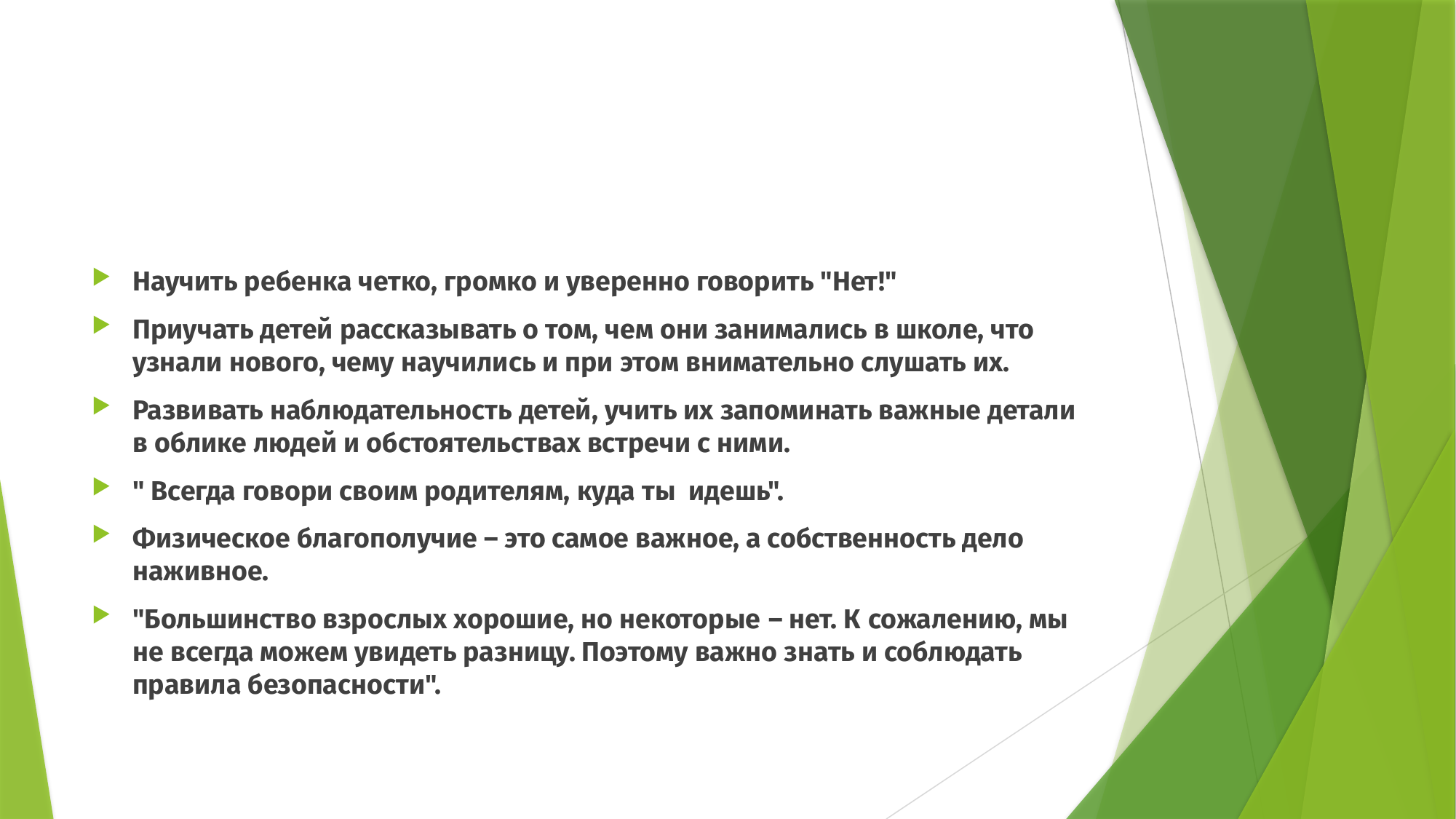

#
Научить ребенка четко, громко и уверенно говорить "Нет!"
Приучать детей рассказывать о том, чем они занимались в школе, что узнали нового, чему научились и при этом внимательно слушать их.
Развивать наблюдательность детей, учить их запоминать важные детали в облике людей и обстоятельствах встречи с ними.
" Всегда говори своим родителям, куда ты  идешь".
Физическое благополучие – это самое важное, а собственность дело наживное.
"Большинство взрослых хорошие, но некоторые – нет. К сожалению, мы не всегда можем увидеть разницу. Поэтому важно знать и соблюдать правила безопасности".